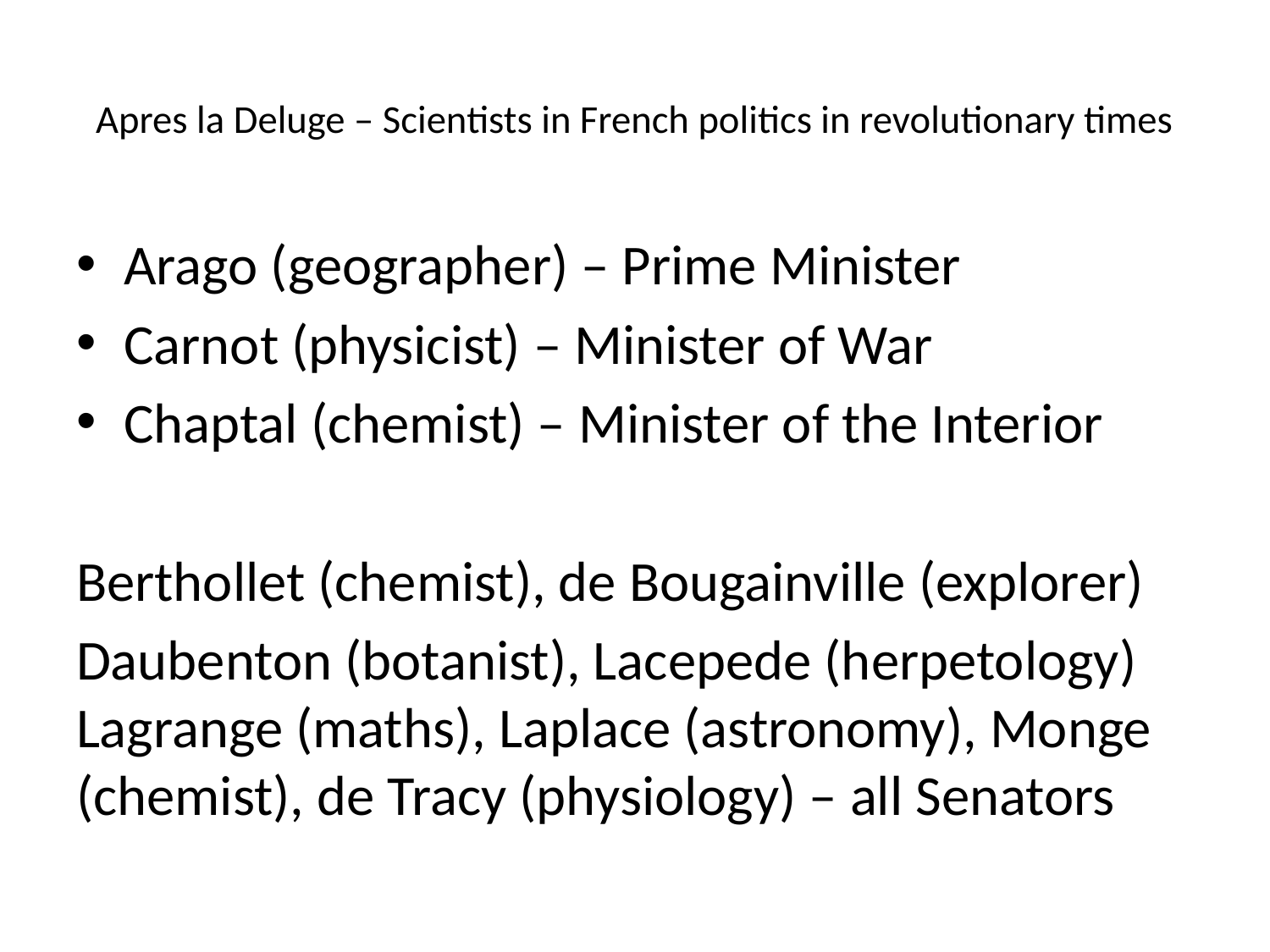

# Apres la Deluge – Scientists in French politics in revolutionary times
Arago (geographer) – Prime Minister
Carnot (physicist) – Minister of War
Chaptal (chemist) – Minister of the Interior

Berthollet (chemist), de Bougainville (explorer)
Daubenton (botanist), Lacepede (herpetology) Lagrange (maths), Laplace (astronomy), Monge (chemist), de Tracy (physiology) – all Senators